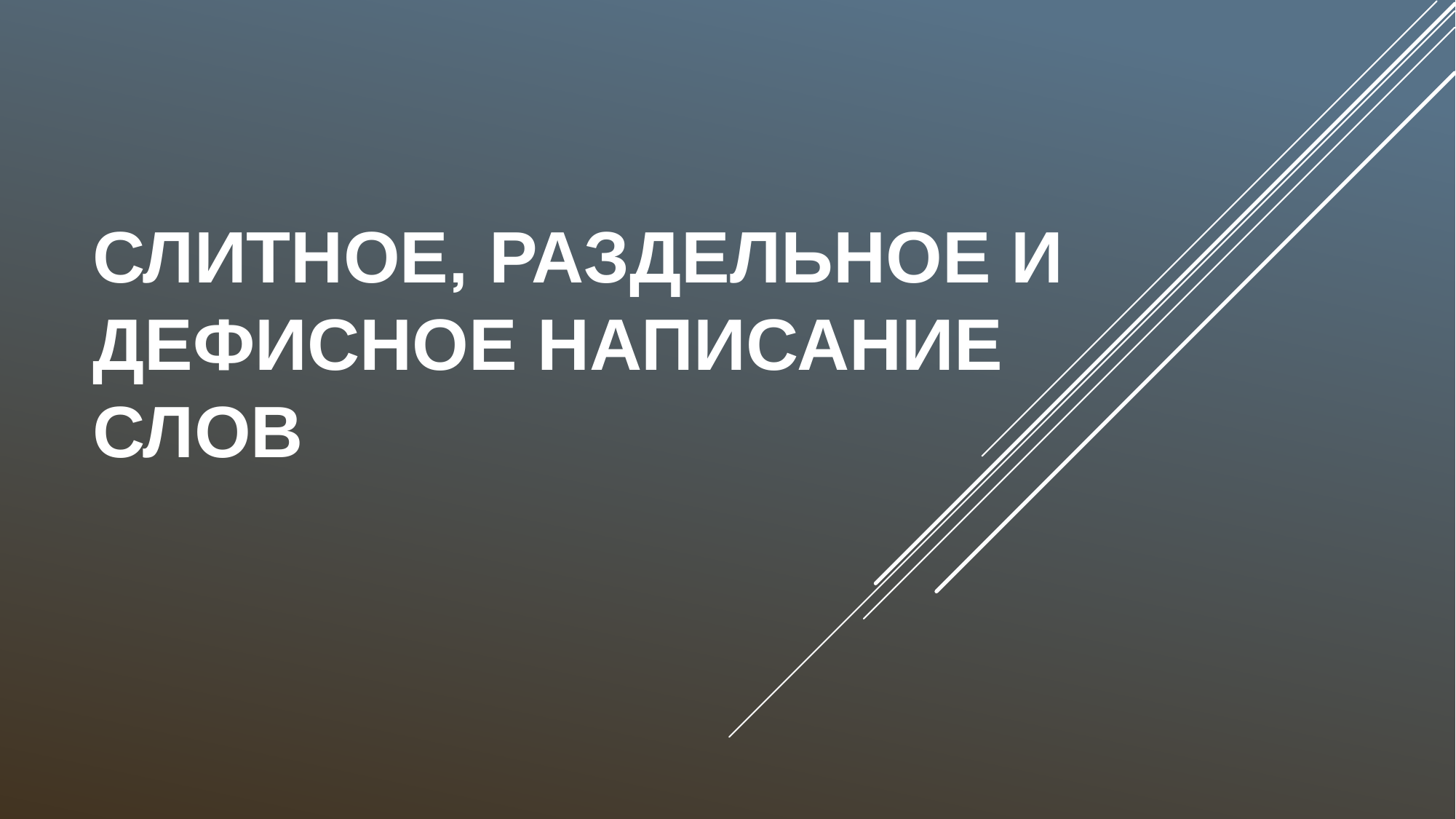

# Слитное, раздельное и дефисное написание слов